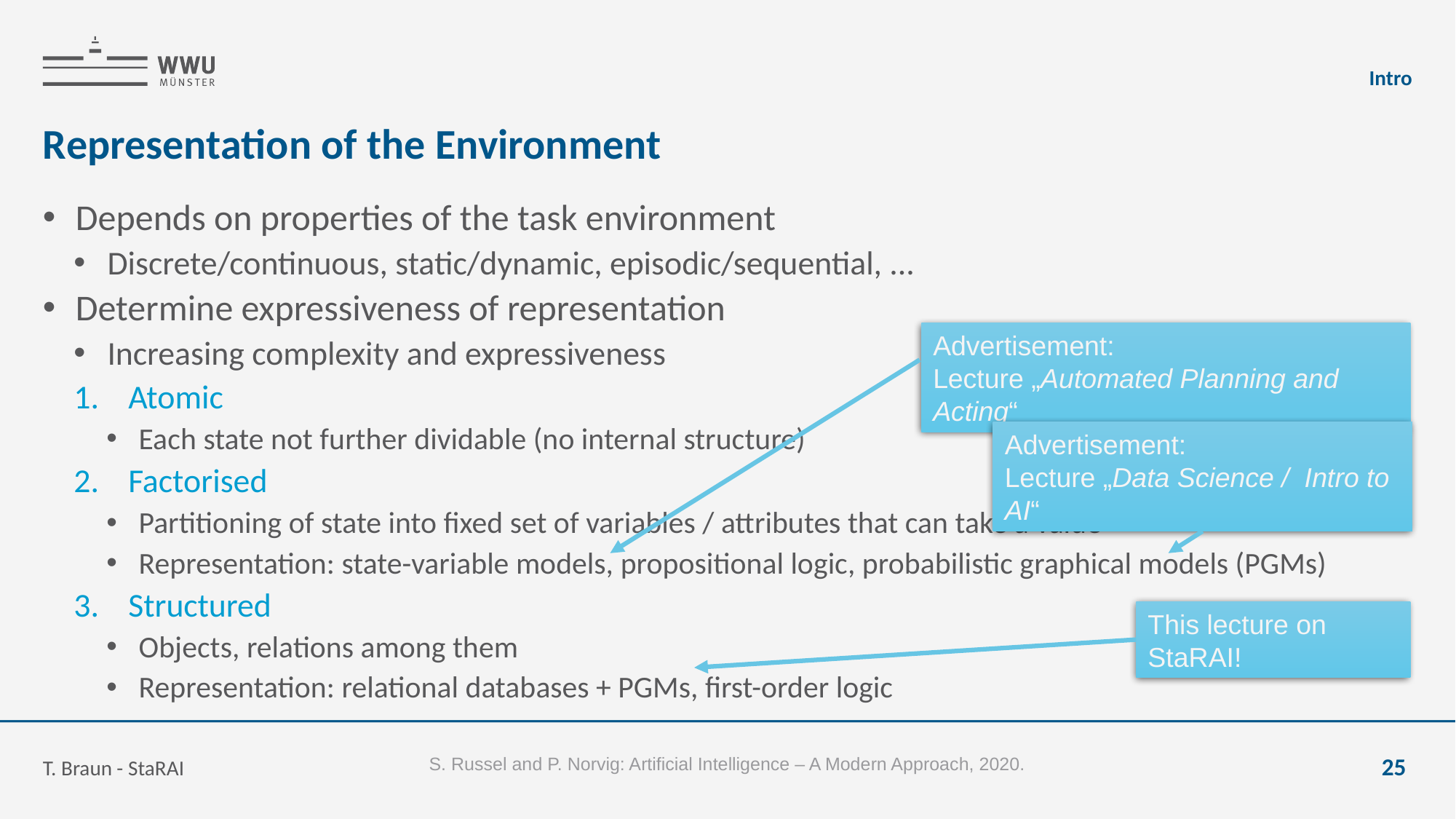

Intro
# Representation of the Environment
Depends on properties of the task environment
Discrete/continuous, static/dynamic, episodic/sequential, ...
Determine expressiveness of representation
Increasing complexity and expressiveness
Atomic
Each state not further dividable (no internal structure)
Factorised
Partitioning of state into fixed set of variables / attributes that can take a value
Representation: state-variable models, propositional logic, probabilistic graphical models (PGMs)
Structured
Objects, relations among them
Representation: relational databases + PGMs, first-order logic

Advertisement:
Lecture „Automated Planning and Acting“
Advertisement:
Lecture „Data Science /  Intro to AI“
This lecture on StaRAI!
T. Braun - StaRAI
25
S. Russel and P. Norvig: Artificial Intelligence – A Modern Approach, 2020.